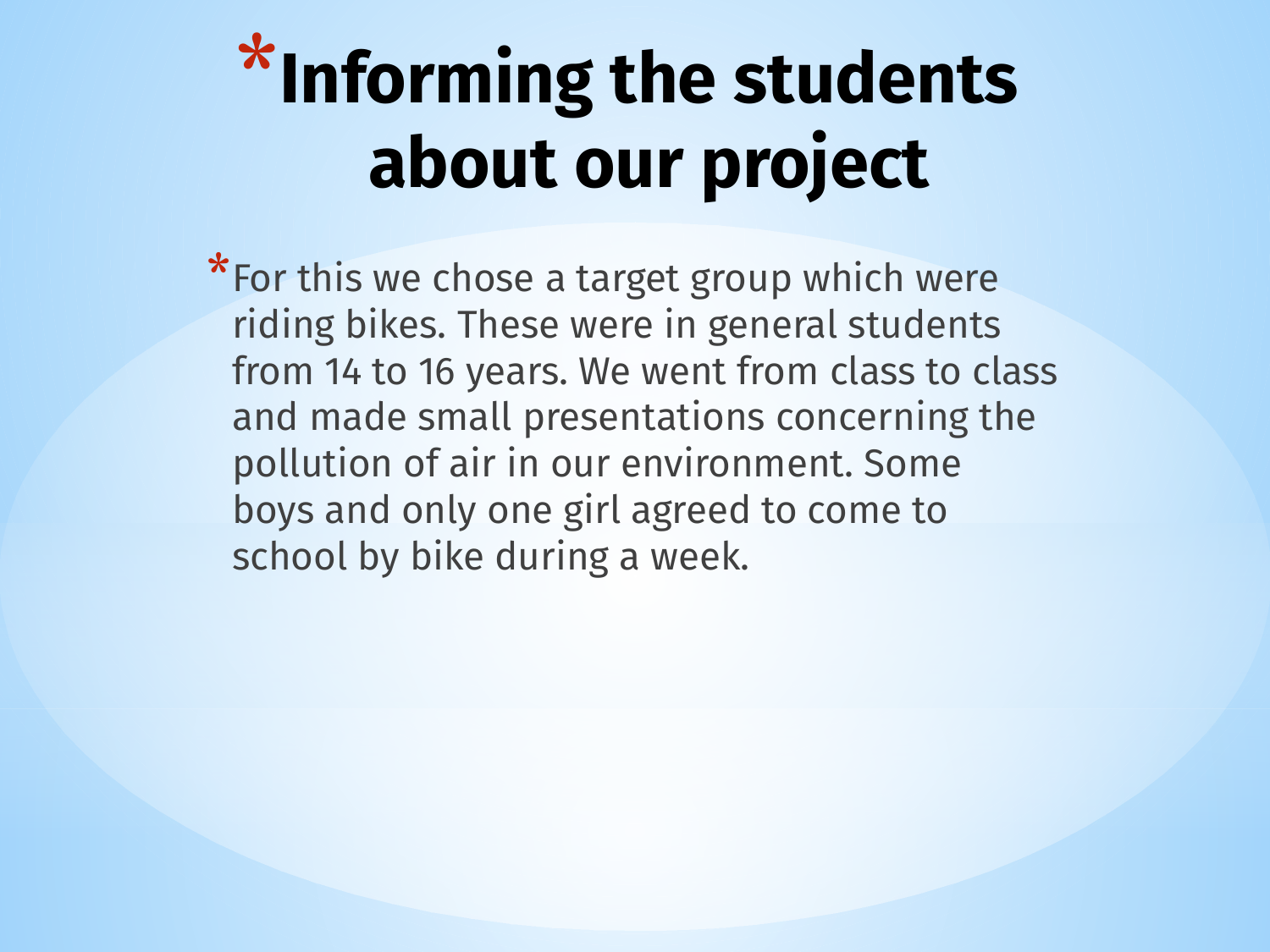

# Informing the students about our project
For this we chose a target group which were riding bikes. These were in general students from 14 to 16 years. We went from class to class and made small presentations concerning the pollution of air in our environment. Some  boys and only one girl agreed to come to school by bike during a week.